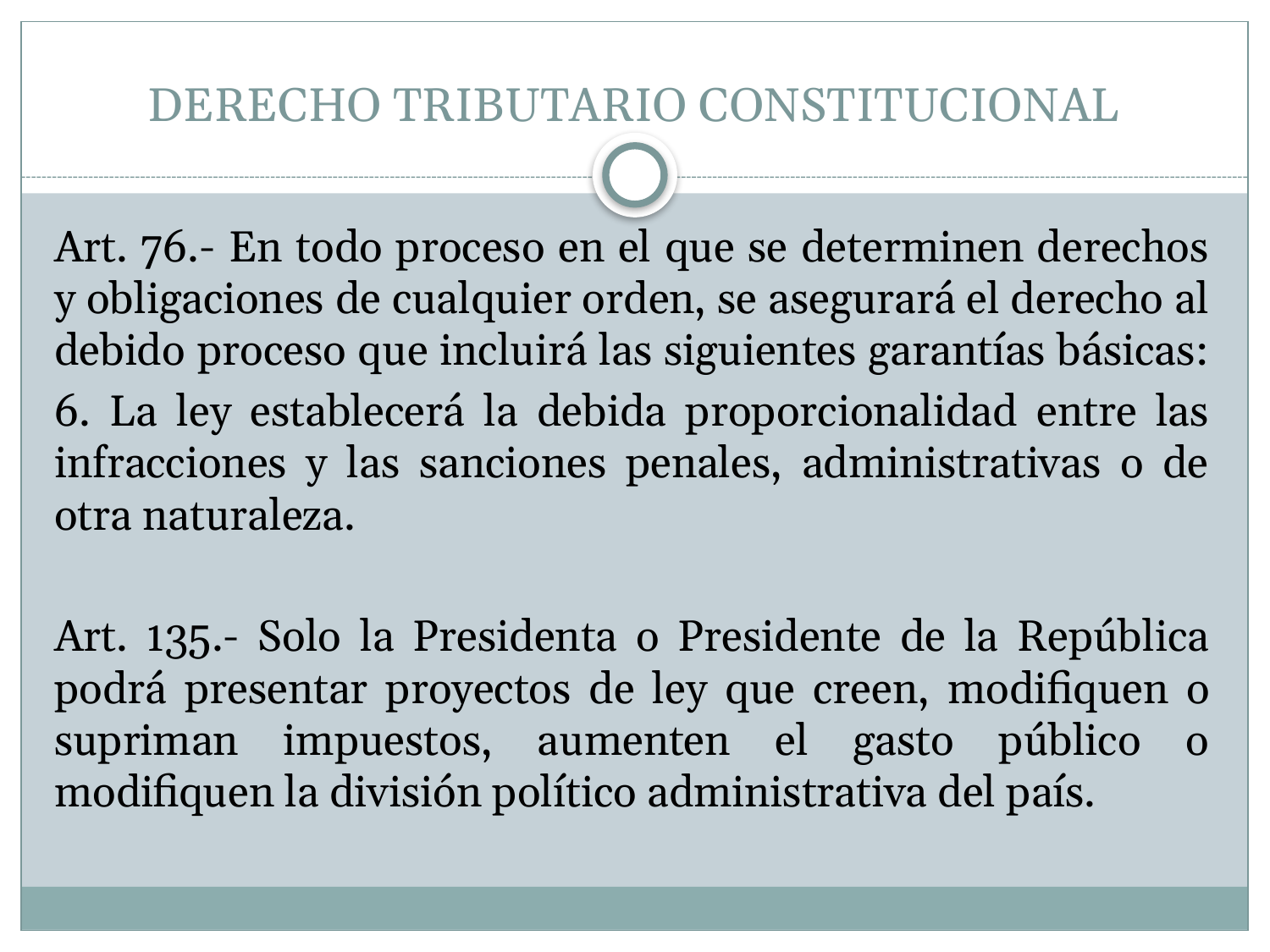

# DERECHO TRIBUTARIO CONSTITUCIONAL
Art. 76.- En todo proceso en el que se determinen derechos y obligaciones de cualquier orden, se asegurará el derecho al debido proceso que incluirá las siguientes garantías básicas:
6. La ley establecerá la debida proporcionalidad entre las infracciones y las sanciones penales, administrativas o de otra naturaleza.

Art. 135.- Solo la Presidenta o Presidente de la República podrá presentar proyectos de ley que creen, modiﬁquen o supriman impuestos, aumenten el gasto público o modiﬁquen la división político administrativa del país.